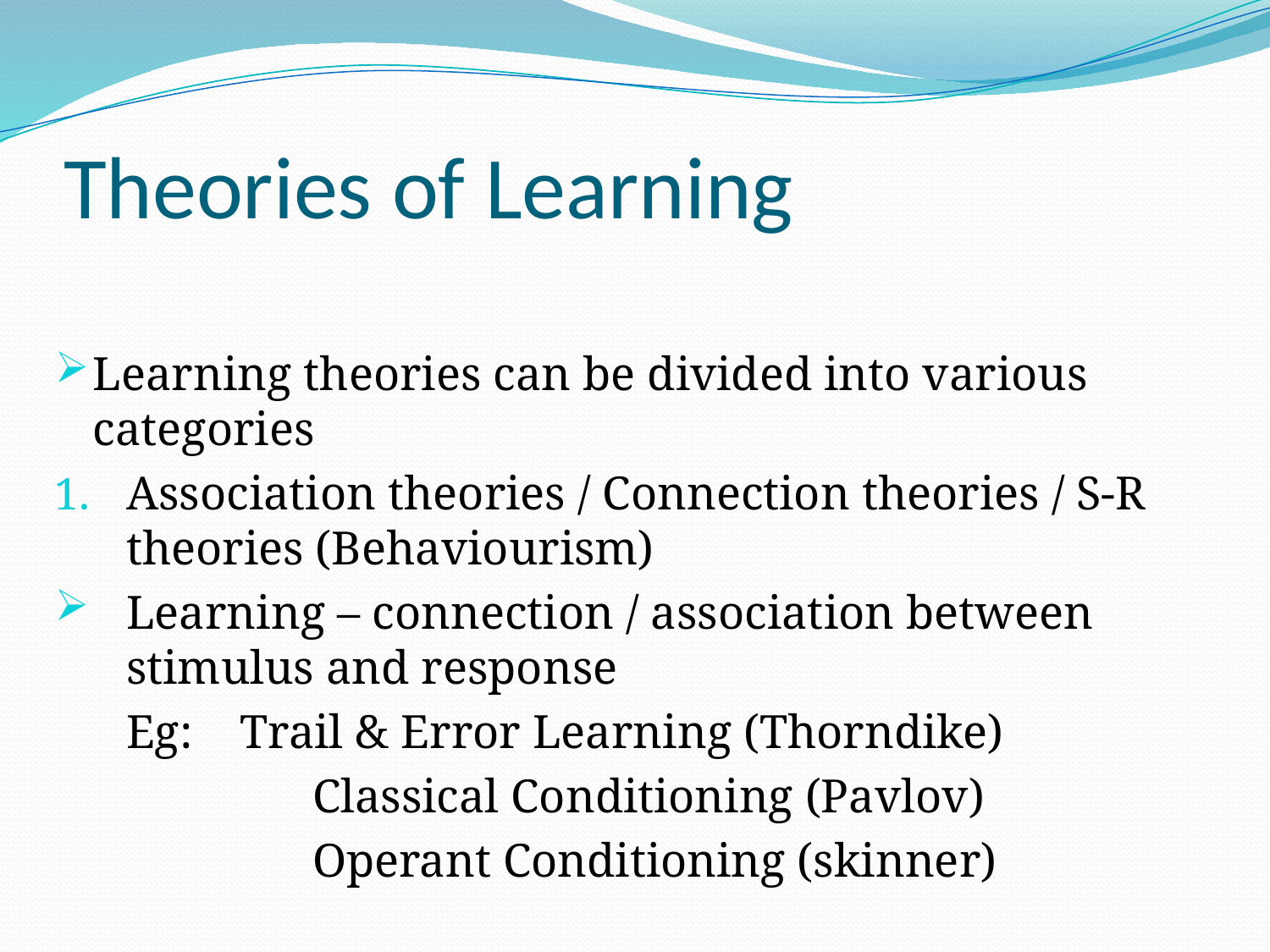

# Theories of Learning
Learning theories can be divided into various categories
Association theories / Connection theories / S-R theories (Behaviourism)
Learning – connection / association between stimulus and response
	Eg:    Trail & Error Learning (Thorndike)
		     Classical Conditioning (Pavlov)
		     Operant Conditioning (skinner)